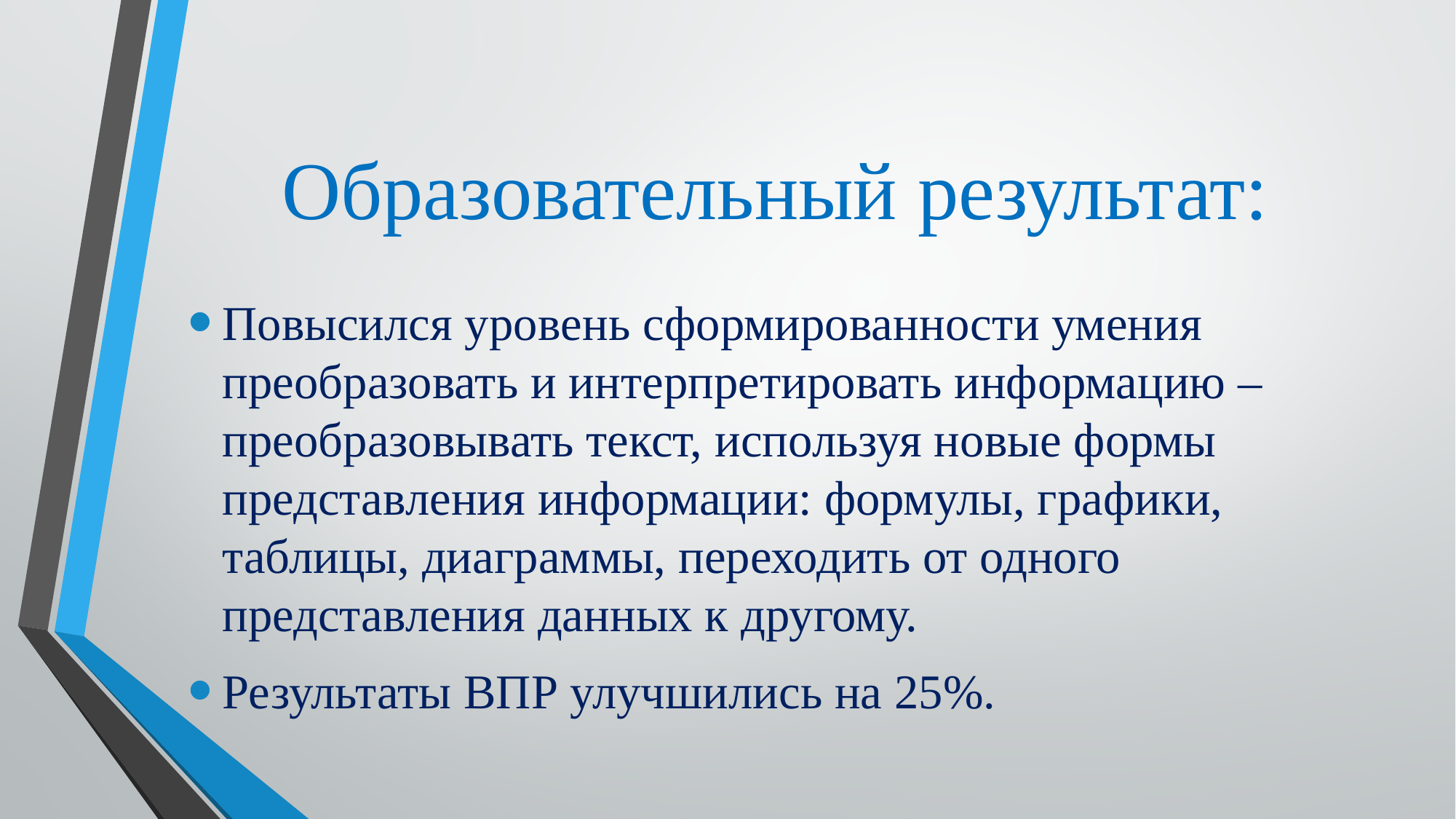

# Образовательный результат:
Повысился уровень сформированности умения преобразовать и интерпретировать информацию – преобразовывать текст, используя новые формы представления информации: формулы, графики, таблицы, диаграммы, переходить от одного представления данных к другому.
Результаты ВПР улучшились на 25%.